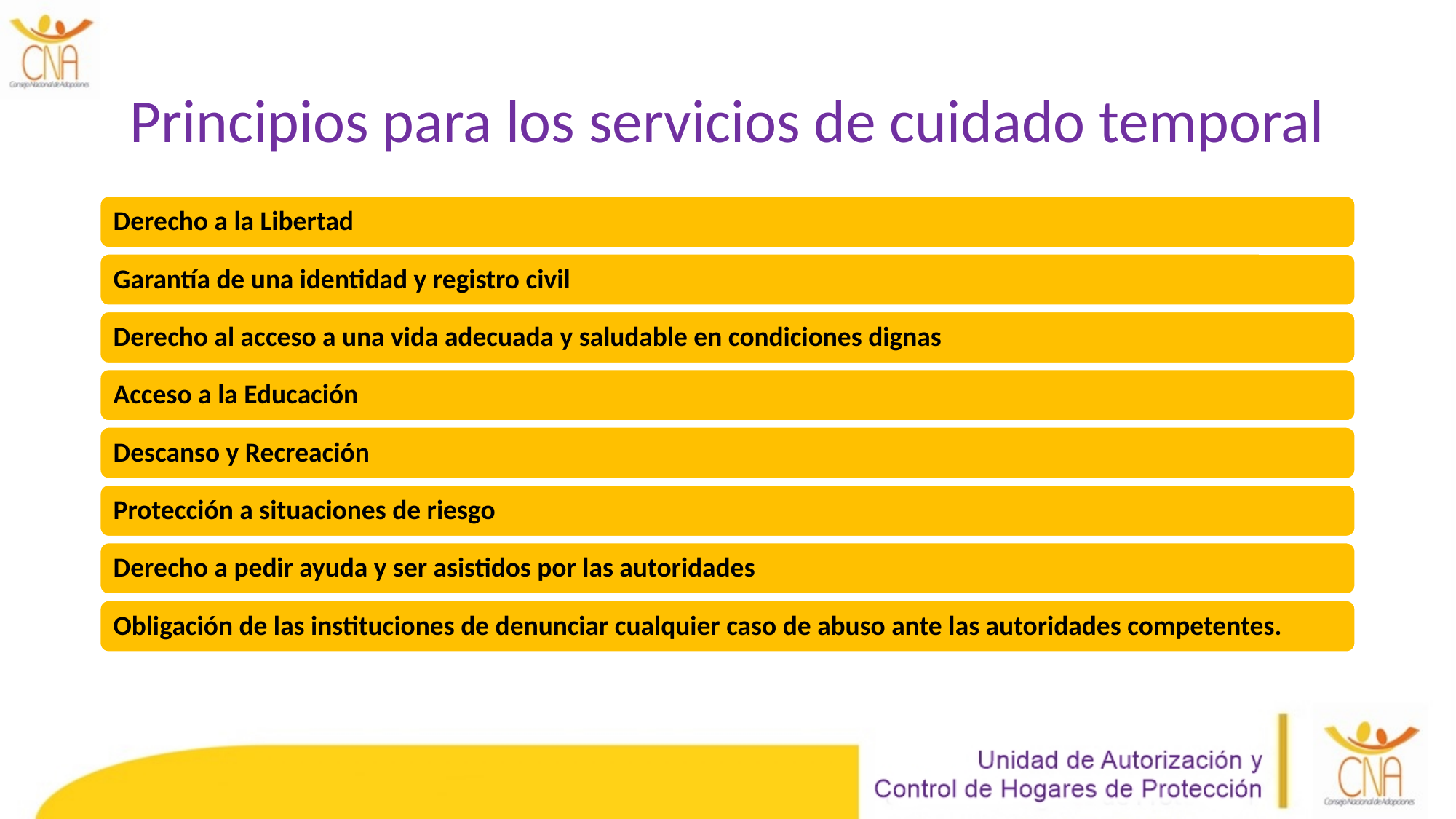

# Principios para los servicios de cuidado temporal
Derecho a la Libertad
Garantía de una identidad y registro civil
Derecho al acceso a una vida adecuada y saludable en condiciones dignas
Acceso a la Educación
Descanso y Recreación
Protección a situaciones de riesgo
Derecho a pedir ayuda y ser asistidos por las autoridades
Obligación de las instituciones de denunciar cualquier caso de abuso ante las autoridades competentes.